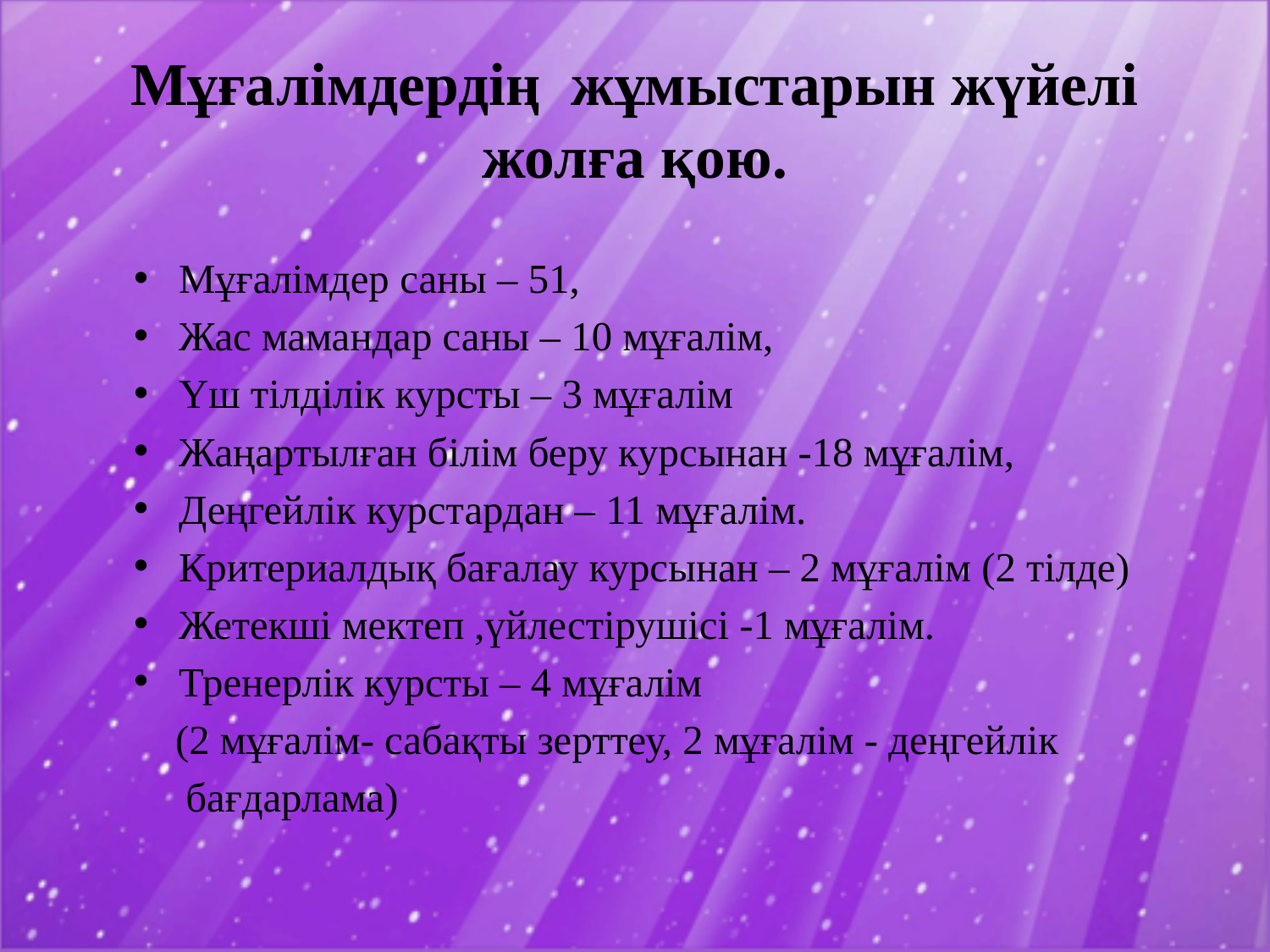

# Мұғалімдердің  жұмыстарын жүйелі жолға қою.
Мұғалімдер саны – 51,
Жас мамандар саны – 10 мұғалім,
Үш тілділік курсты – 3 мұғалім
Жаңартылған білім беру курсынан -18 мұғалім,
Деңгейлік курстардан – 11 мұғалім.
Критериалдық бағалау курсынан – 2 мұғалім (2 тілде)
Жетекші мектеп ,үйлестірушісі -1 мұғалім.
Тренерлік курсты – 4 мұғалім
    (2 мұғалім- сабақты зерттеу, 2 мұғалім - деңгейлік
     бағдарлама)